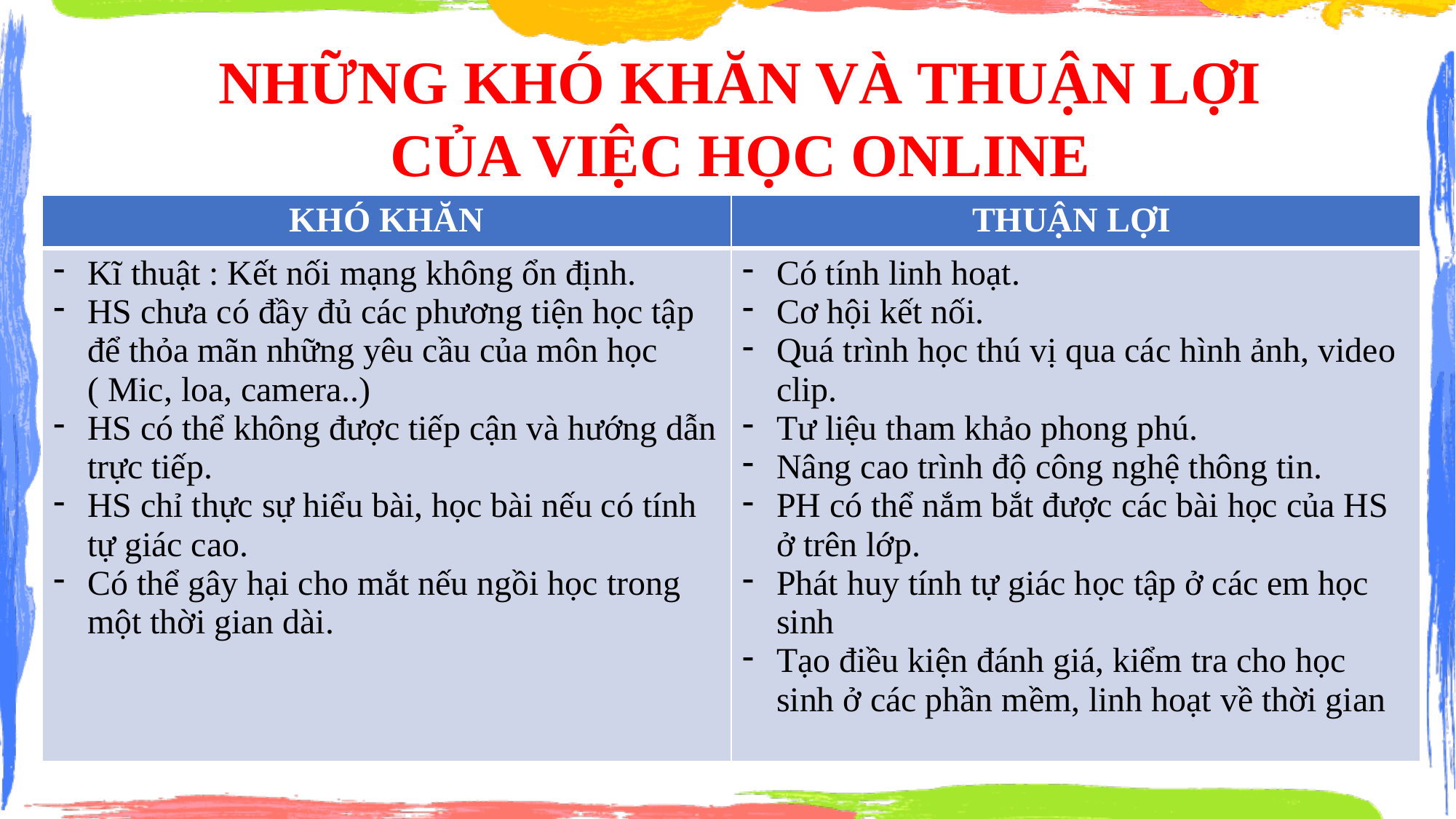

NHỮNG KHÓ KHĂN VÀ THUẬN LỢI CỦA VIỆC HỌC ONLINE
| KHÓ KHĂN | THUẬN LỢI |
| --- | --- |
| Kĩ thuật : Kết nối mạng không ổn định. HS chưa có đầy đủ các phương tiện học tập để thỏa mãn những yêu cầu của môn học ( Mic, loa, camera..) HS có thể không được tiếp cận và hướng dẫn trực tiếp. HS chỉ thực sự hiểu bài, học bài nếu có tính tự giác cao. Có thể gây hại cho mắt nếu ngồi học trong một thời gian dài. | Có tính linh hoạt. Cơ hội kết nối. Quá trình học thú vị qua các hình ảnh, video clip. Tư liệu tham khảo phong phú. Nâng cao trình độ công nghệ thông tin. PH có thể nắm bắt được các bài học của HS ở trên lớp. Phát huy tính tự giác học tập ở các em học sinh Tạo điều kiện đánh giá, kiểm tra cho học sinh ở các phần mềm, linh hoạt về thời gian |